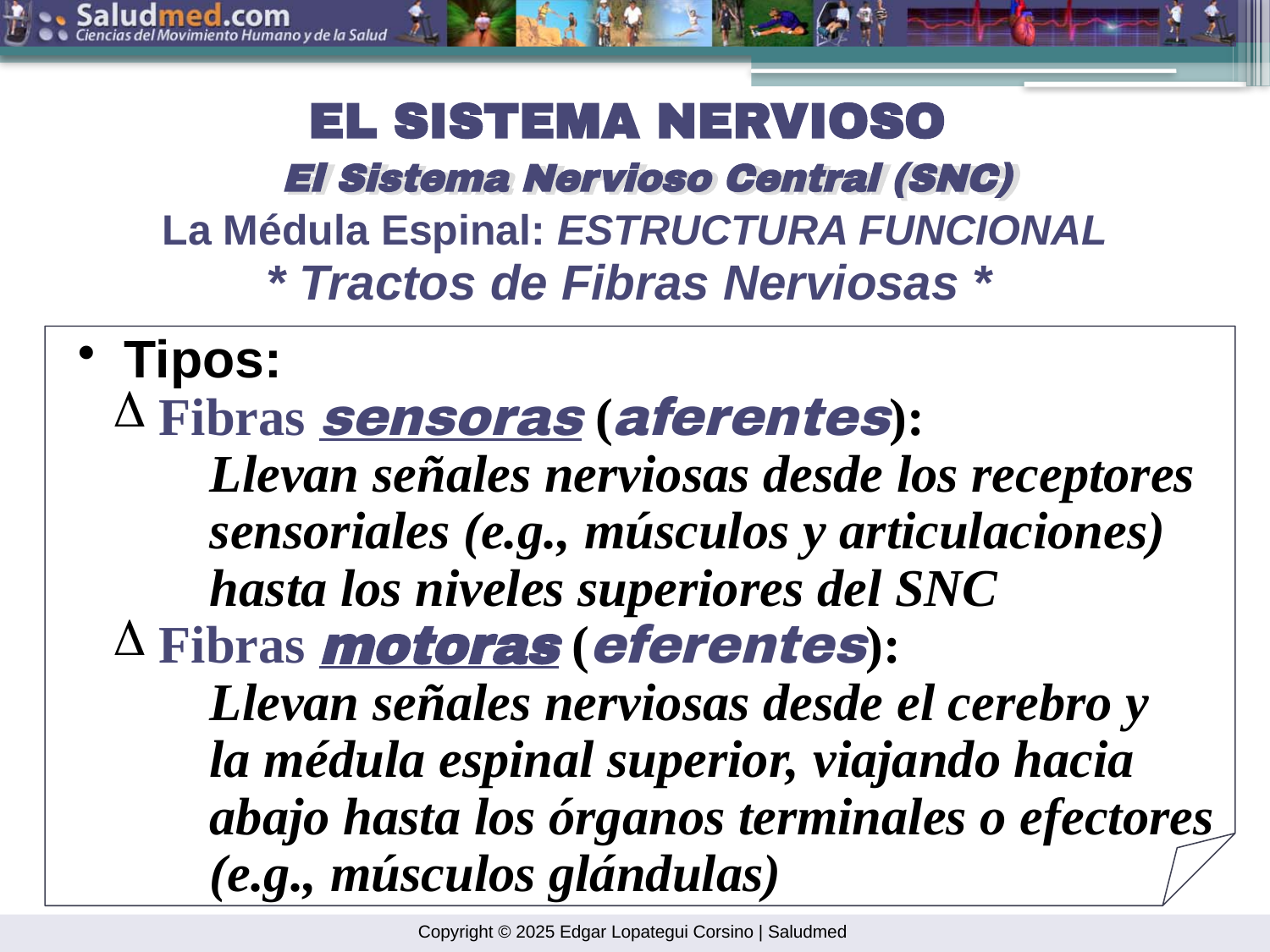

EL SISTEMA NERVIOSO
El Sistema Nervioso Central (SNC)
La Médula Espinal: ESTRUCTURA FUNCIONAL
* Tractos de Fibras Nerviosas *

 Tipos:
 Fibras sensoras (aferentes):
     Llevan señales nerviosas desde los receptores
     sensoriales (e.g., músculos y articulaciones)
     hasta los niveles superiores del SNC
 Fibras motoras (eferentes):
     Llevan señales nerviosas desde el cerebro y
     la médula espinal superior, viajando hacia
     abajo hasta los órganos terminales o efectores
     (e.g., músculos glándulas)